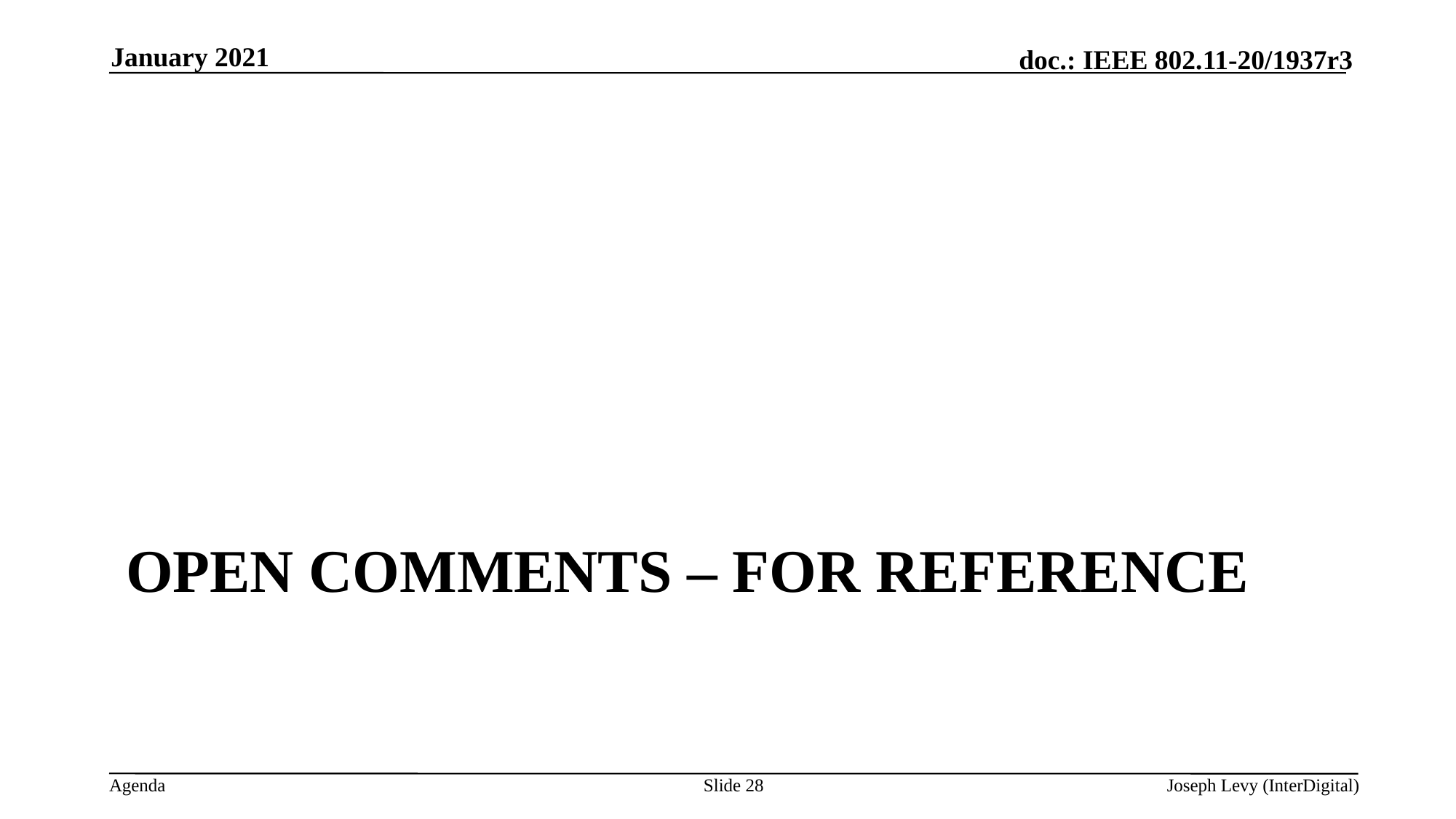

January 2021

# Open Comments – for reference
Slide 28
Joseph Levy (InterDigital)